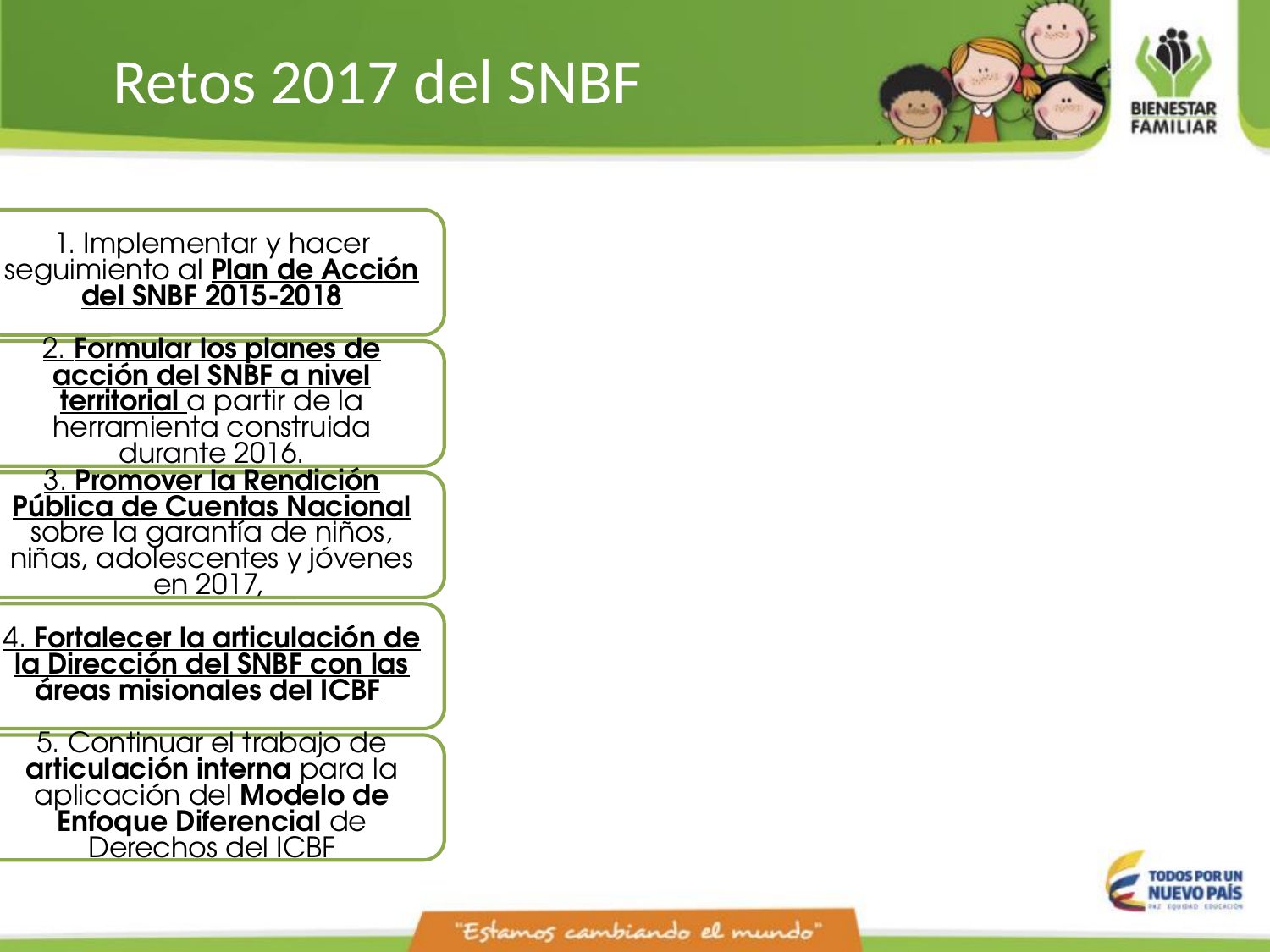

# Retos 2017 del SNBF
1. Implementar y hacer seguimiento al Plan de Acción del SNBF 2015-2018
2. Formular los planes de acción del SNBF a nivel territorial a partir de la herramienta construida durante 2016.
3. Promover la Rendición Pública de Cuentas Nacional sobre la garantía de niños, niñas, adolescentes y jóvenes en 2017,
4. Fortalecer la articulación de la Dirección del SNBF con las áreas misionales del ICBF
5. Continuar el trabajo de articulación interna para la aplicación del Modelo de Enfoque Diferencial de Derechos del ICBF